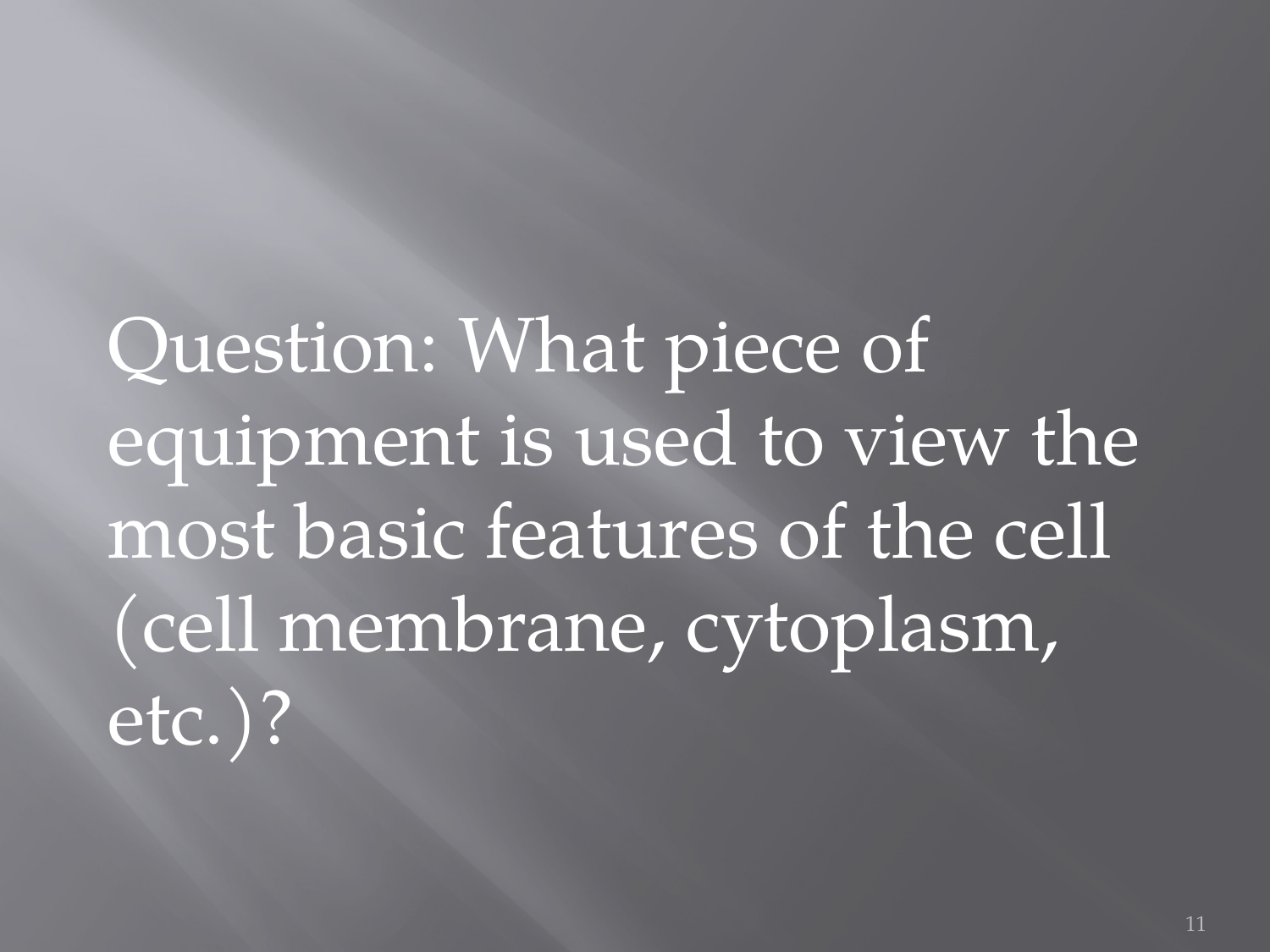

Question: What piece of equipment is used to view the most basic features of the cell (cell membrane, cytoplasm, etc.)?

11